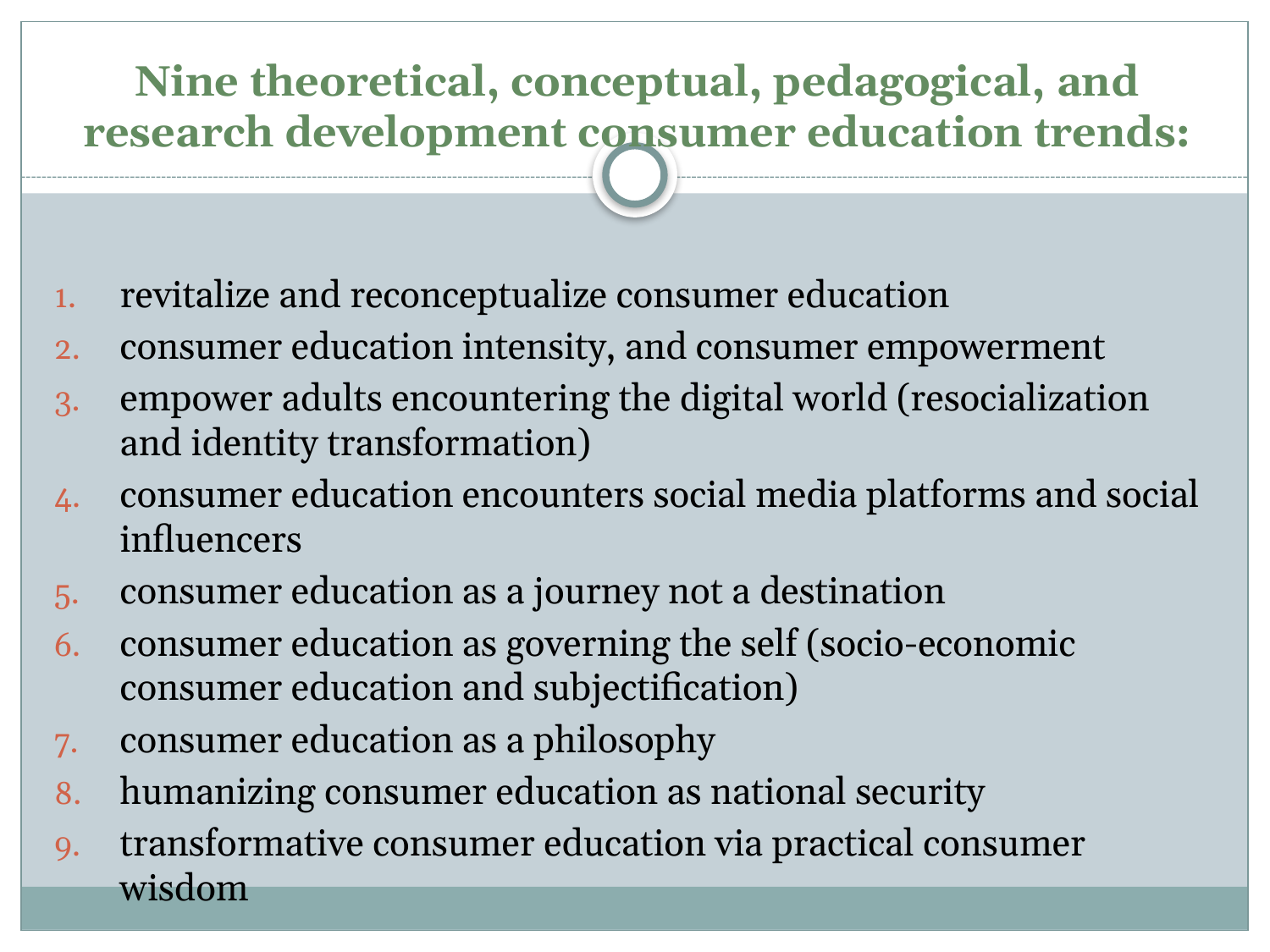

# Nine theoretical, conceptual, pedagogical, and research development consumer education trends:

revitalize and reconceptualize consumer education
consumer education intensity, and consumer empowerment
empower adults encountering the digital world (resocialization and identity transformation)
consumer education encounters social media platforms and social influencers
consumer education as a journey not a destination
consumer education as governing the self (socio-economic consumer education and subjectification)
consumer education as a philosophy
humanizing consumer education as national security
transformative consumer education via practical consumer wisdom